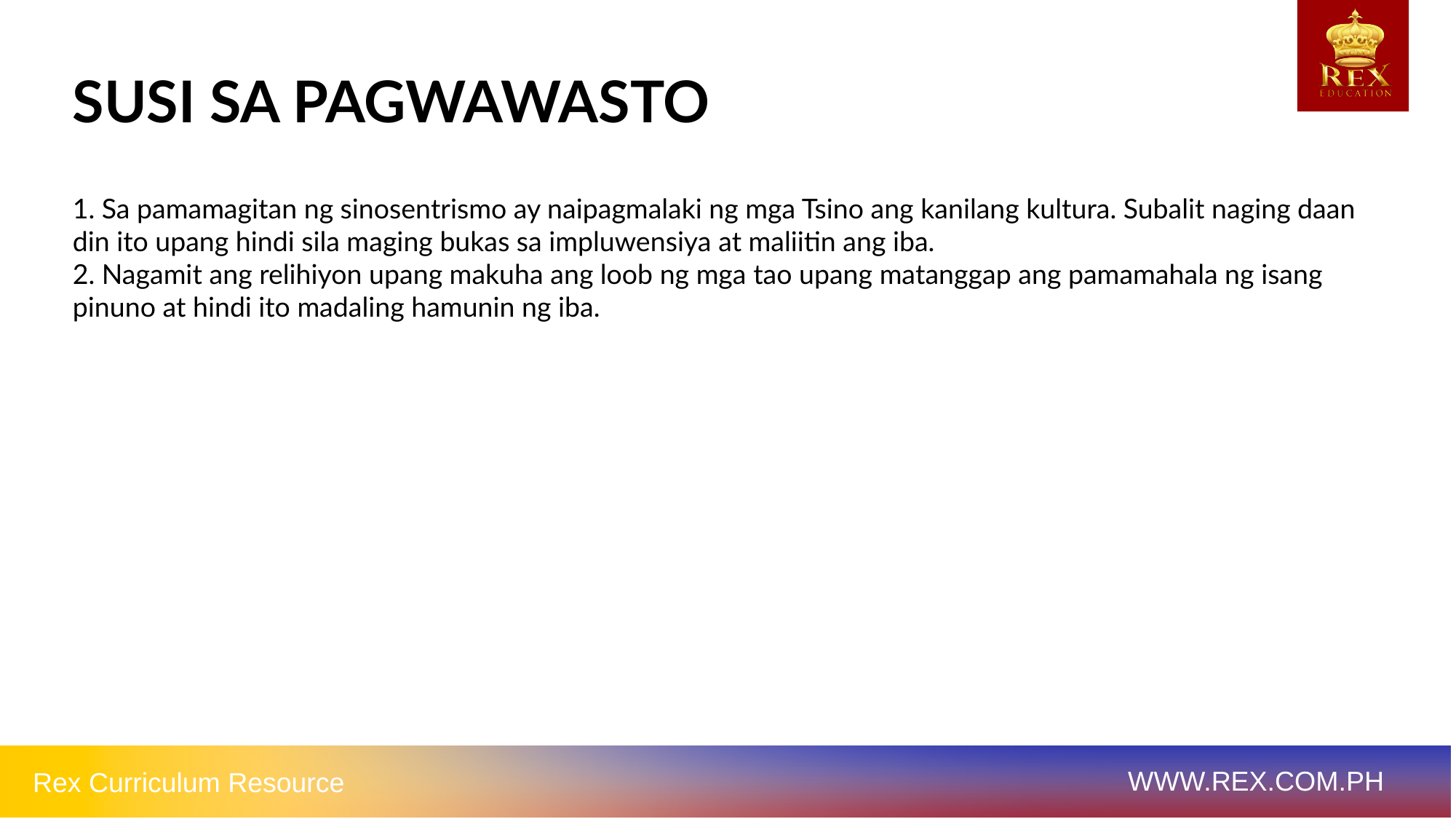

# SUSI SA PAGWAWASTO
1. Sa pamamagitan ng sinosentrismo ay naipagmalaki ng mga Tsino ang kanilang kultura. Subalit naging daan din ito upang hindi sila maging bukas sa impluwensiya at maliitin ang iba.
2. Nagamit ang relihiyon upang makuha ang loob ng mga tao upang matanggap ang pamamahala ng isang pinuno at hindi ito madaling hamunin ng iba.